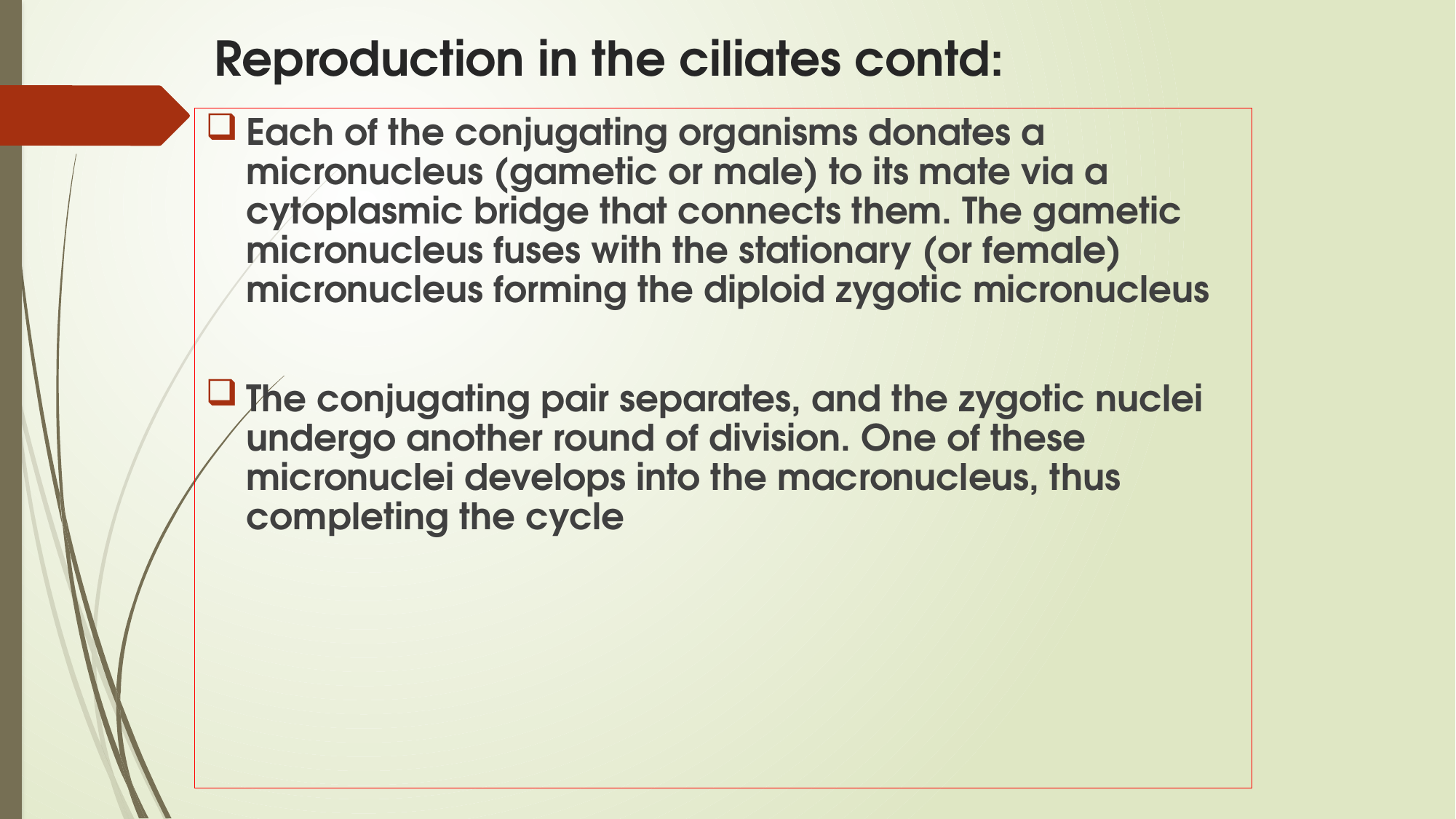

# Reproduction in the ciliates contd:
Each of the conjugating organisms donates a micronucleus (gametic or male) to its mate via a cytoplasmic bridge that connects them. The gametic micronucleus fuses with the stationary (or female) micronucleus forming the diploid zygotic micronucleus

The conjugating pair separates, and the zygotic nuclei undergo another round of division. One of these micronuclei develops into the macronucleus, thus completing the cycle